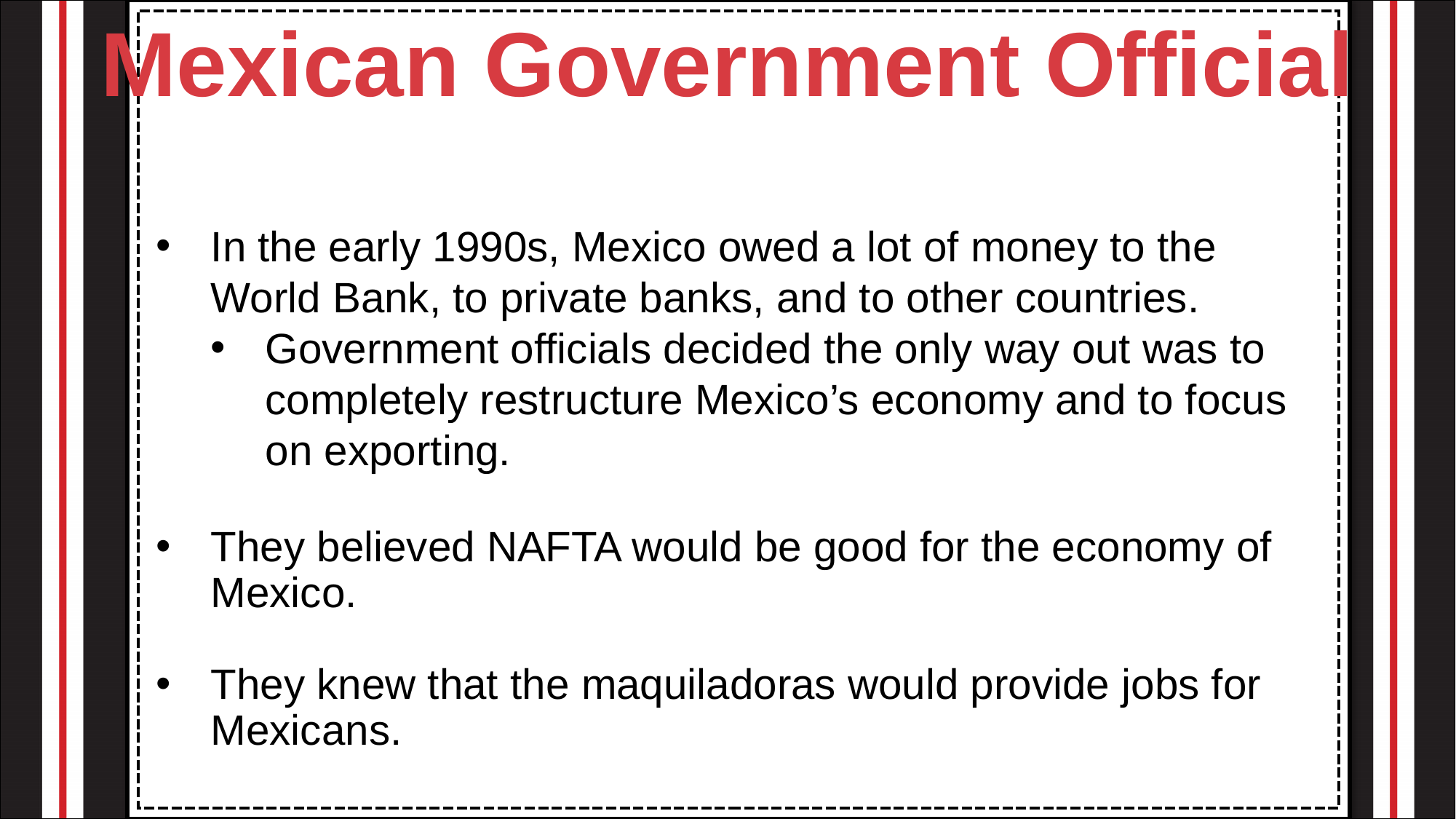

Mexican Government Official

In the early 1990s, Mexico owed a lot of money to the World Bank, to private banks, and to other countries.
Government officials decided the only way out was to completely restructure Mexico’s economy and to focus on exporting.

They believed NAFTA would be good for the economy of Mexico.

They knew that the maquiladoras would provide jobs for Mexicans.